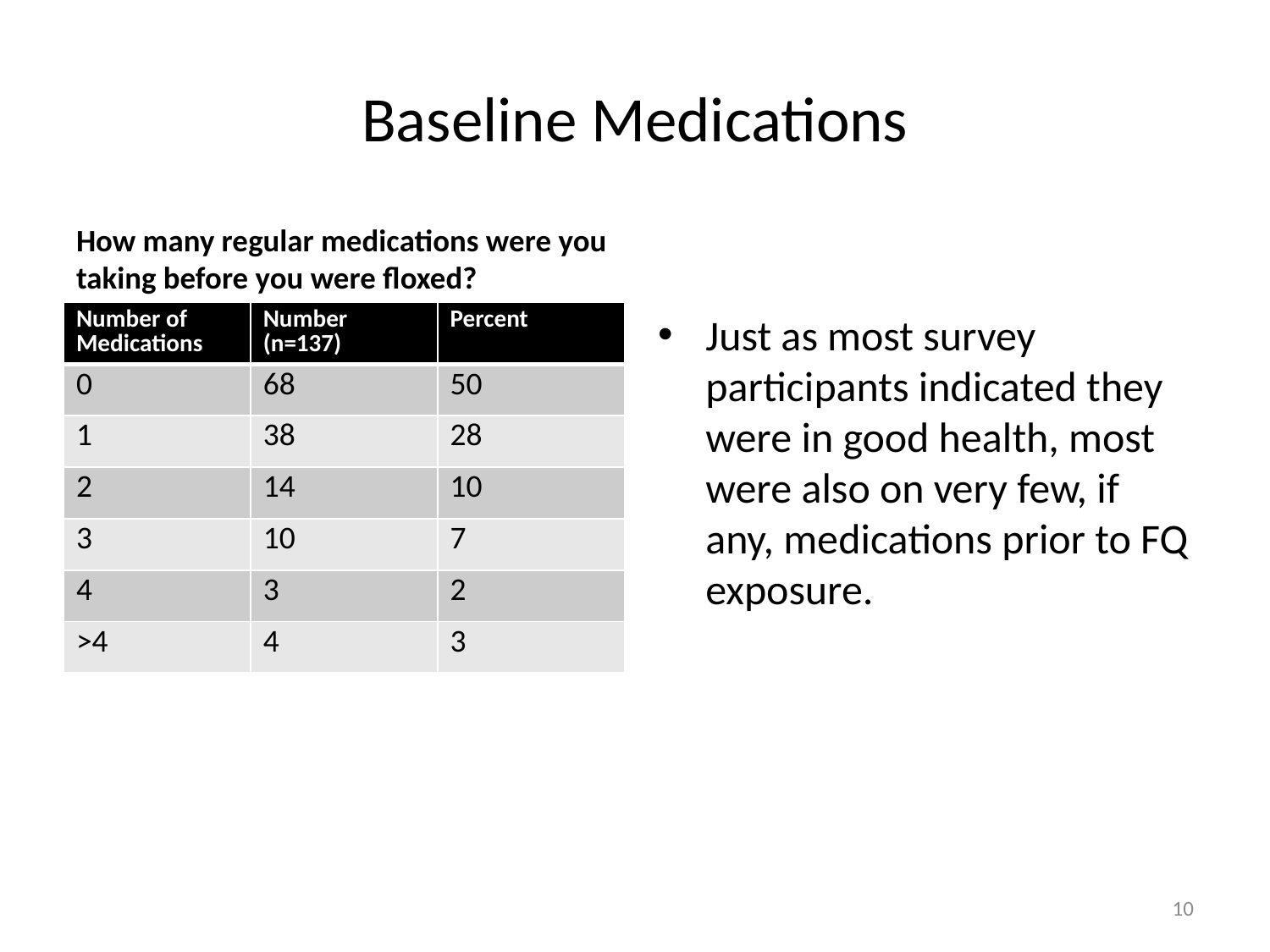

# Baseline Medications
How many regular medications were you taking before you were floxed?

| Number of Medications | Number (n=137) | Percent |
| --- | --- | --- |
| 0 | 68 | 50 |
| 1 | 38 | 28 |
| 2 | 14 | 10 |
| 3 | 10 | 7 |
| 4 | 3 | 2 |
| >4 | 4 | 3 |
Just as most survey participants indicated they were in good health, most were also on very few, if any, medications prior to FQ exposure.
10